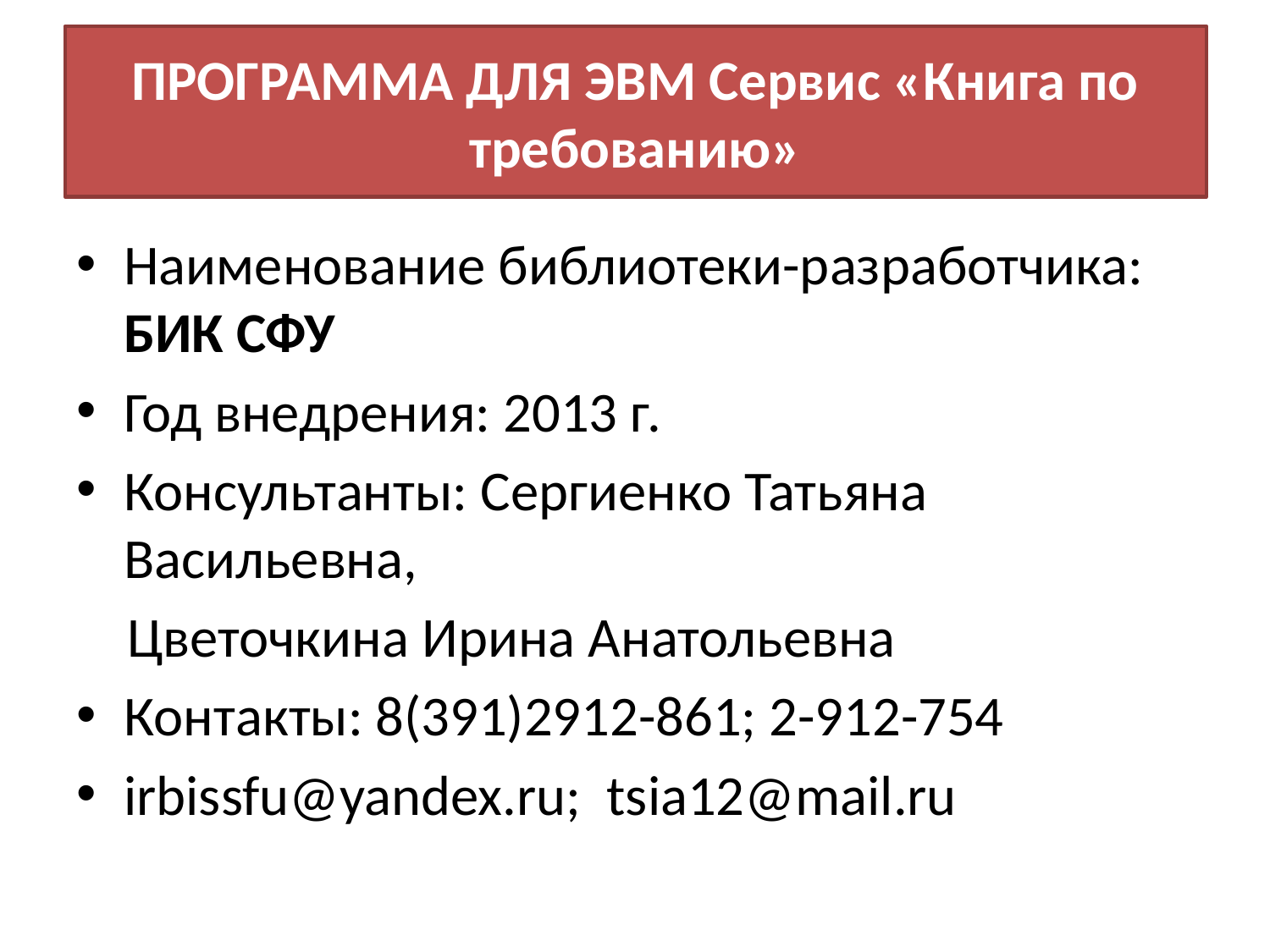

# ПРОГРАММА ДЛЯ ЭВМ Сервис «Книга по требованию»
Наименование библиотеки-разработчика: БИК СФУ
Год внедрения: 2013 г.
Консультанты: Сергиенко Татьяна Васильевна,
    Цветочкина Ирина Анатольевна
Контакты: 8(391)2912-861; 2-912-754
irbissfu@yandex.ru;  tsia12@mail.ru